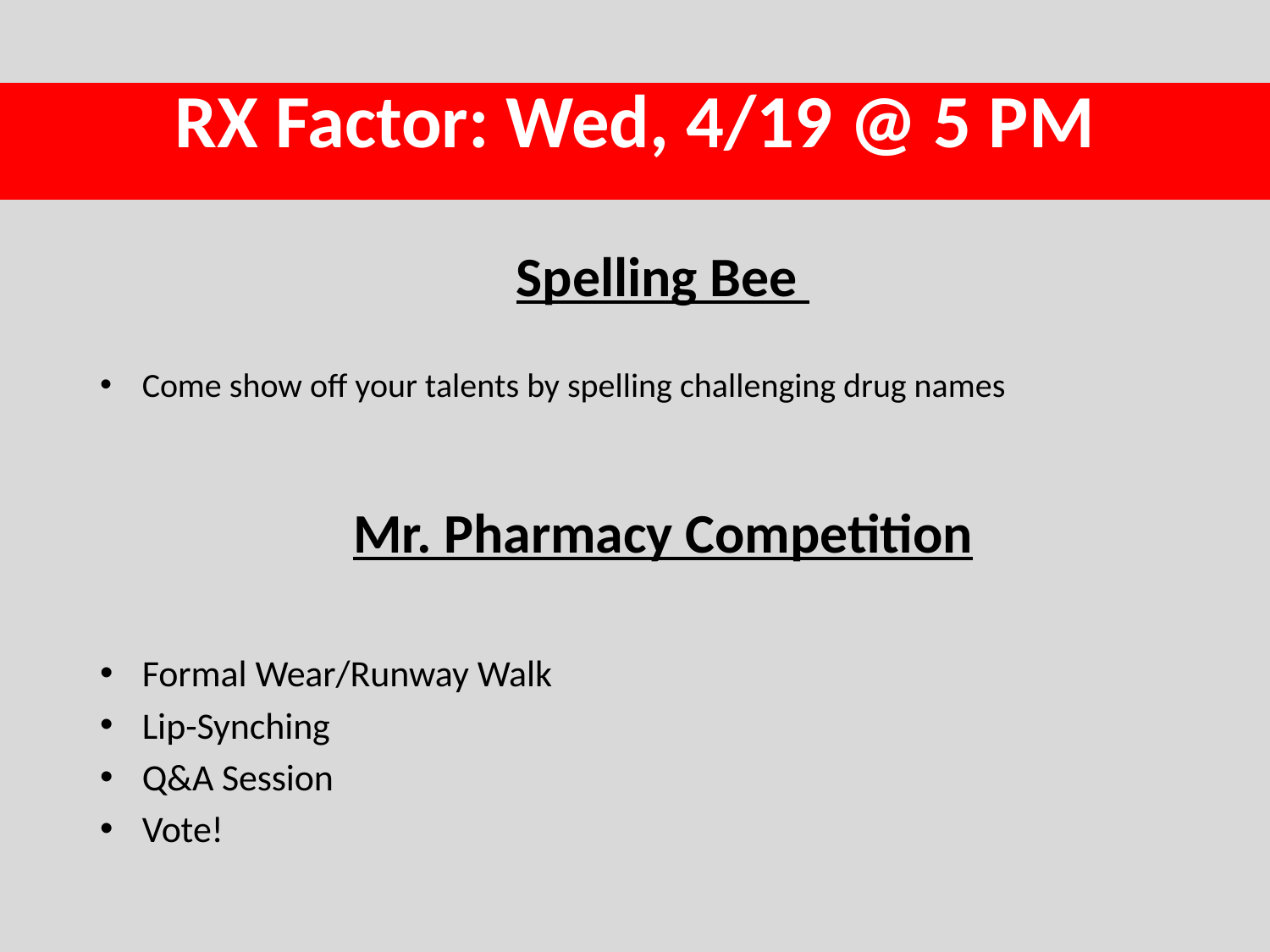

# RX Factor: Wed, 4/19 @ 5 PM

Spelling Bee

Come show off your talents by spelling challenging drug names

Mr. Pharmacy Competition

Formal Wear/Runway Walk
Lip-Synching
Q&A Session
Vote!